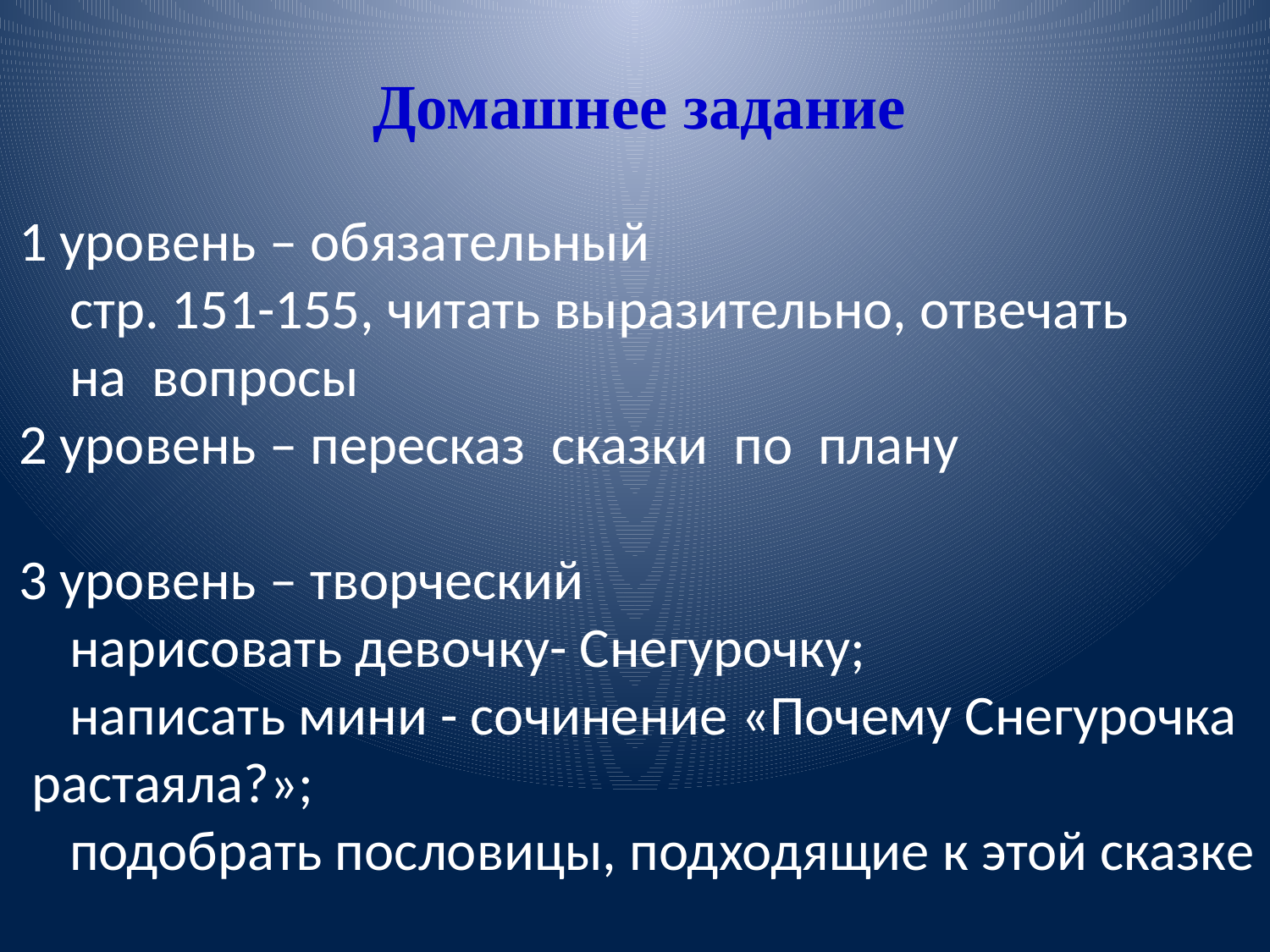

Домашнее задание
1 уровень – обязательный
    стр. 151-155, читать выразительно, отвечать
    на  вопросы
2 уровень – пересказ  сказки  по  плану

3 уровень – творческий
    нарисовать девочку- Снегурочку;
    написать мини - сочинение «Почему Снегурочка
 растаяла?»;
    подобрать пословицы, подходящие к этой сказке